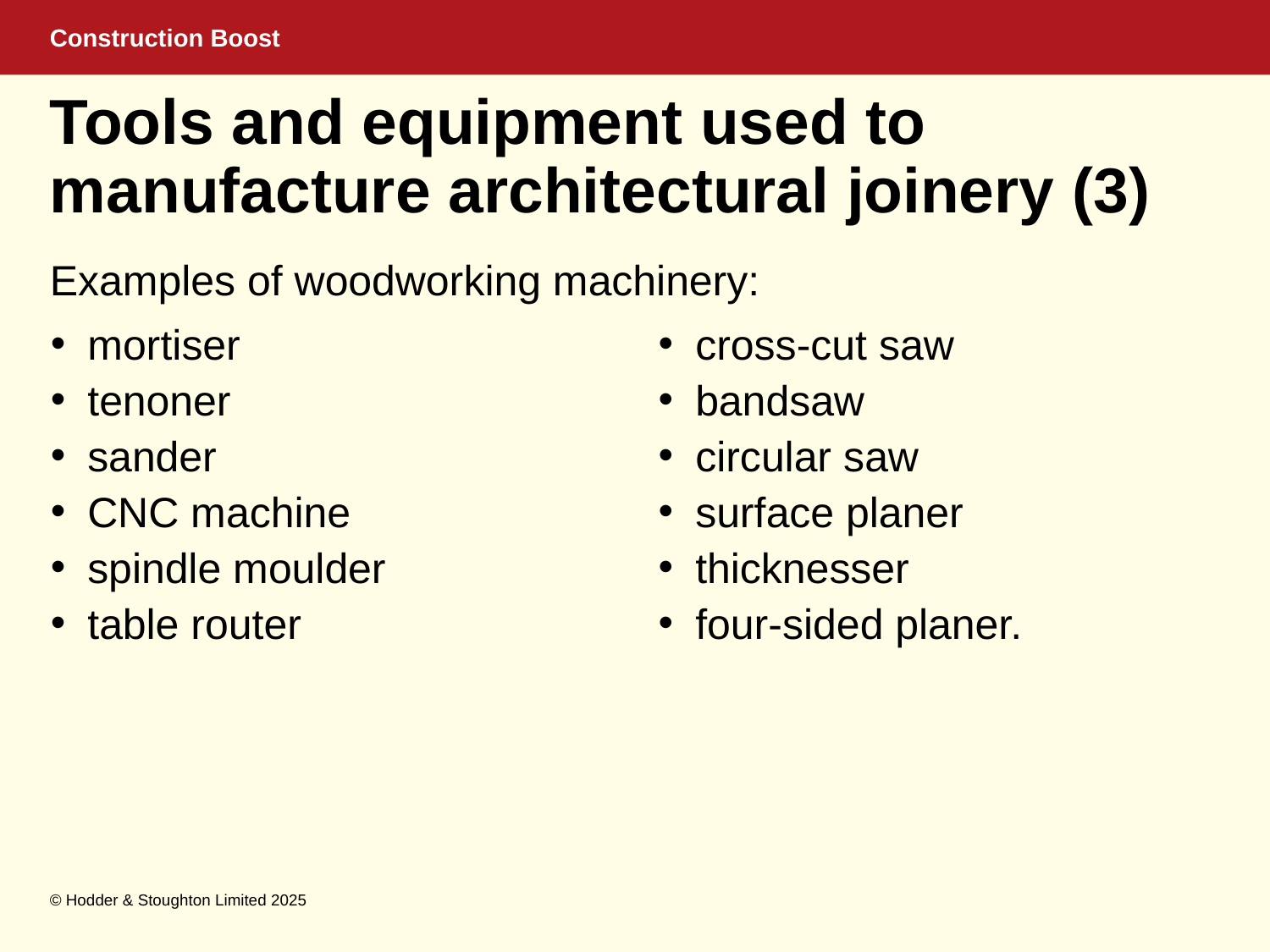

# Tools and equipment used to manufacture architectural joinery (3)
Examples of woodworking machinery:
mortiser
tenoner
sander
CNC machine
spindle moulder
table router
cross-cut saw
bandsaw
circular saw
surface planer
thicknesser
four-sided planer.
© Hodder & Stoughton Limited 2025